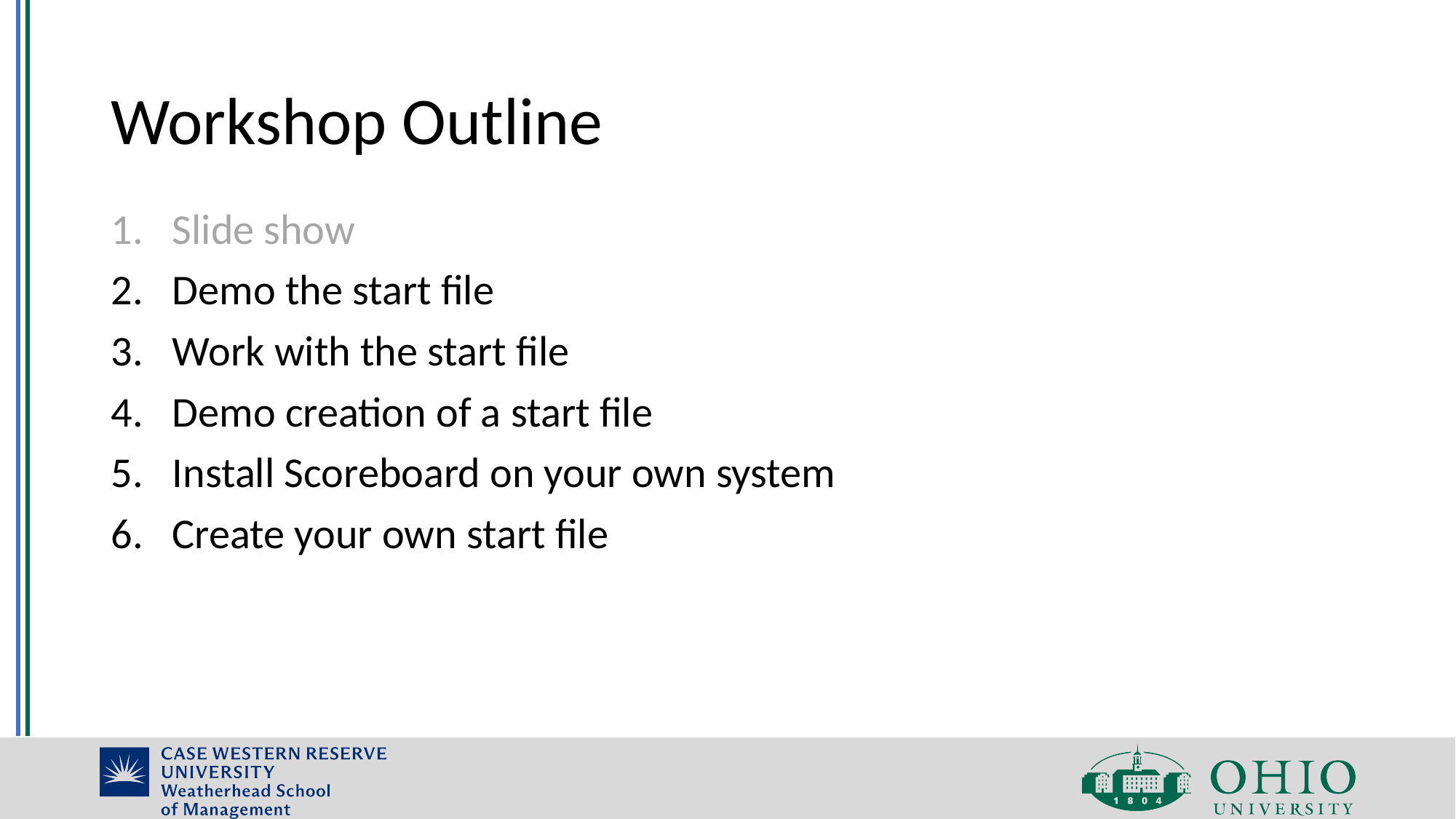

# Workshop Outline
Slide show
Demo the start file
Work with the start file
Demo creation of a start file
Install Scoreboard on your own system
Create your own start file